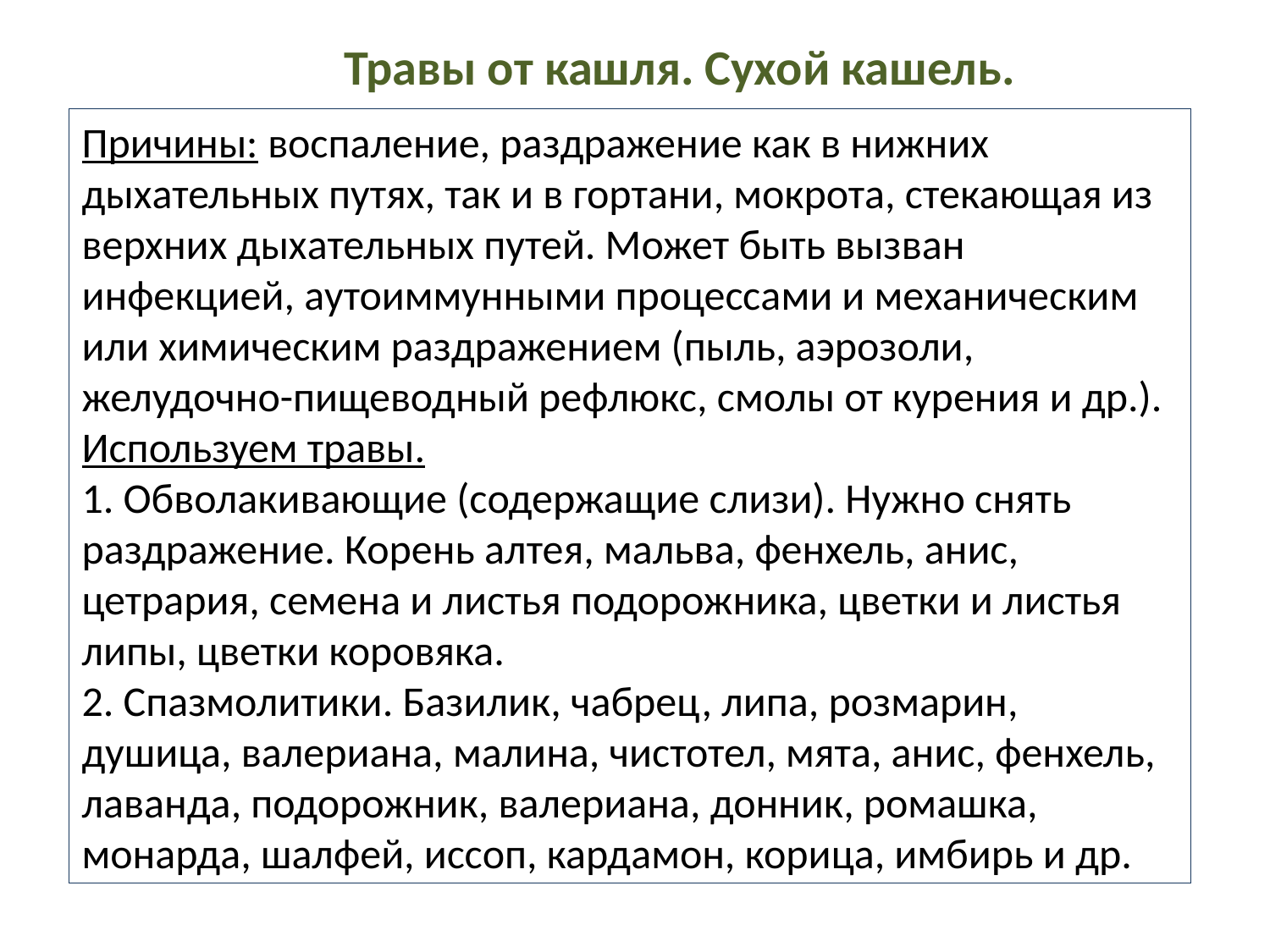

Травы от кашля. Сухой кашель.
Причины: воспаление, раздражение как в нижних дыхательных путях, так и в гортани, мокрота, стекающая из верхних дыхательных путей. Может быть вызван инфекцией, аутоиммунными процессами и механическим или химическим раздражением (пыль, аэрозоли, желудочно-пищеводный рефлюкс, смолы от курения и др.).
Используем травы.
1. Обволакивающие (содержащие слизи). Нужно снять раздражение. Корень алтея, мальва, фенхель, анис, цетрария, семена и листья подорожника, цветки и листья липы, цветки коровяка.
2. Спазмолитики. Базилик, чабрец, липа, розмарин, душица, валериана, малина, чистотел, мята, анис, фенхель, лаванда, подорожник, валериана, донник, ромашка, монарда, шалфей, иссоп, кардамон, корица, имбирь и др.